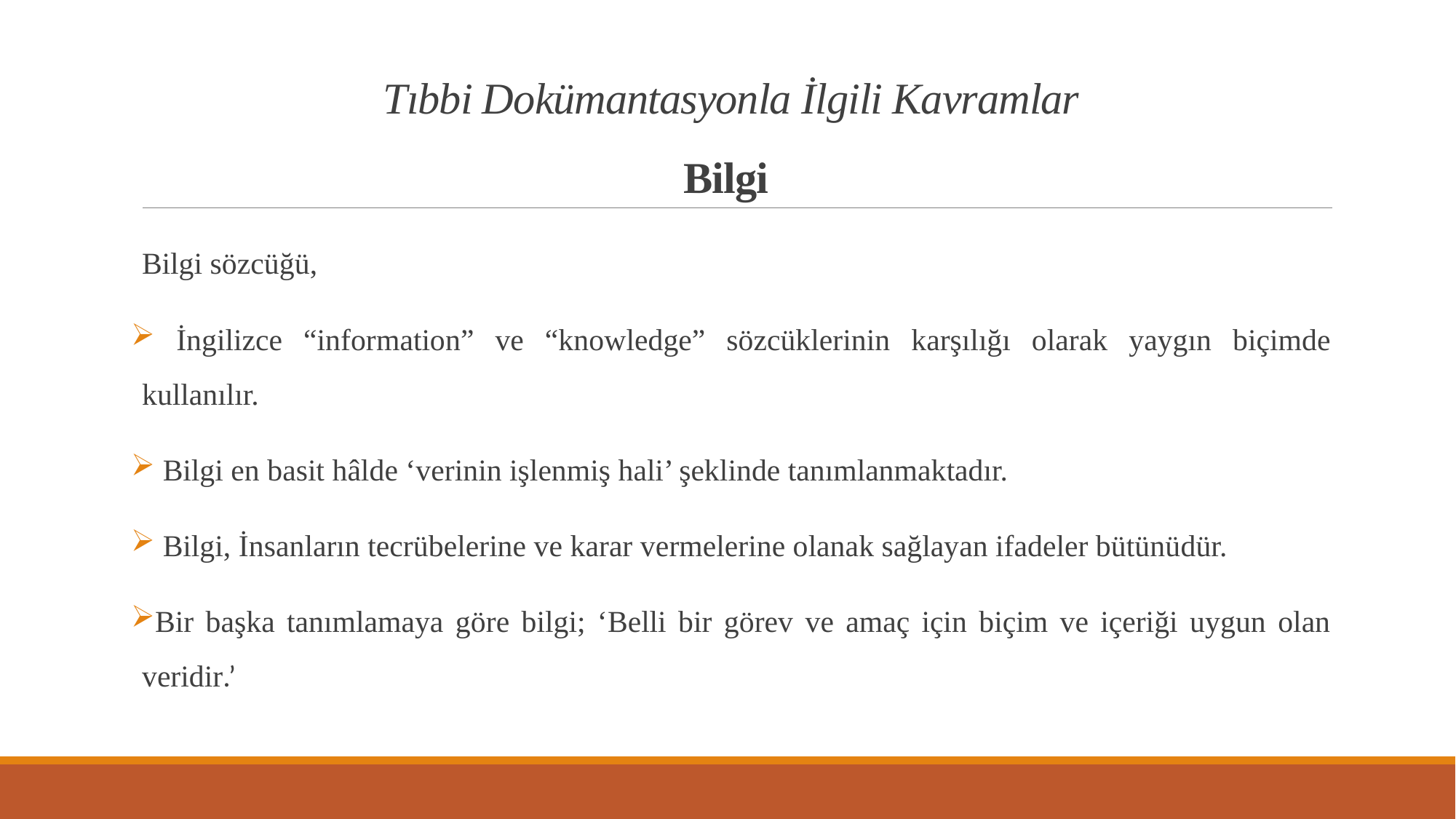

# Tıbbi Dokümantasyonla İlgili Kavramlar Bilgi
Bilgi sözcüğü,
 İngilizce “information” ve “knowledge” sözcüklerinin karşılığı olarak yaygın biçimde kullanılır.
 Bilgi en basit hâlde ‘verinin işlenmiş hali’ şeklinde tanımlanmaktadır.
 Bilgi, İnsanların tecrübelerine ve karar vermelerine olanak sağlayan ifadeler bütünüdür.
Bir başka tanımlamaya göre bilgi; ‘Belli bir görev ve amaç için biçim ve içeriği uygun olan veridir.’